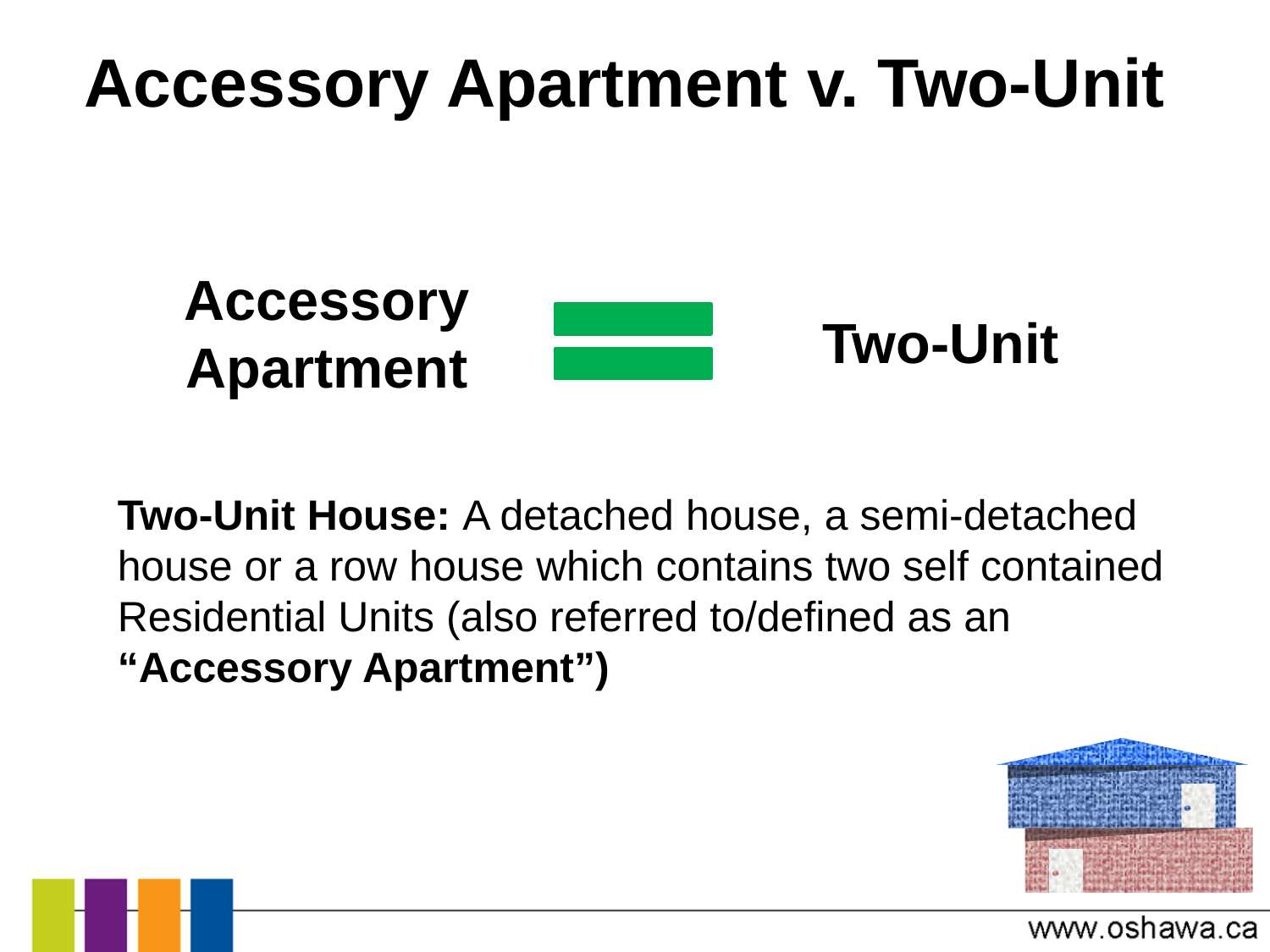

# Accessory Apartment v. Two-Unit

Accessory Apartment

Two-Unit
Two-Unit House: A detached house, a semi-detached house or a row house which contains two self contained Residential Units (also referred to/defined as an “Accessory Apartment”)